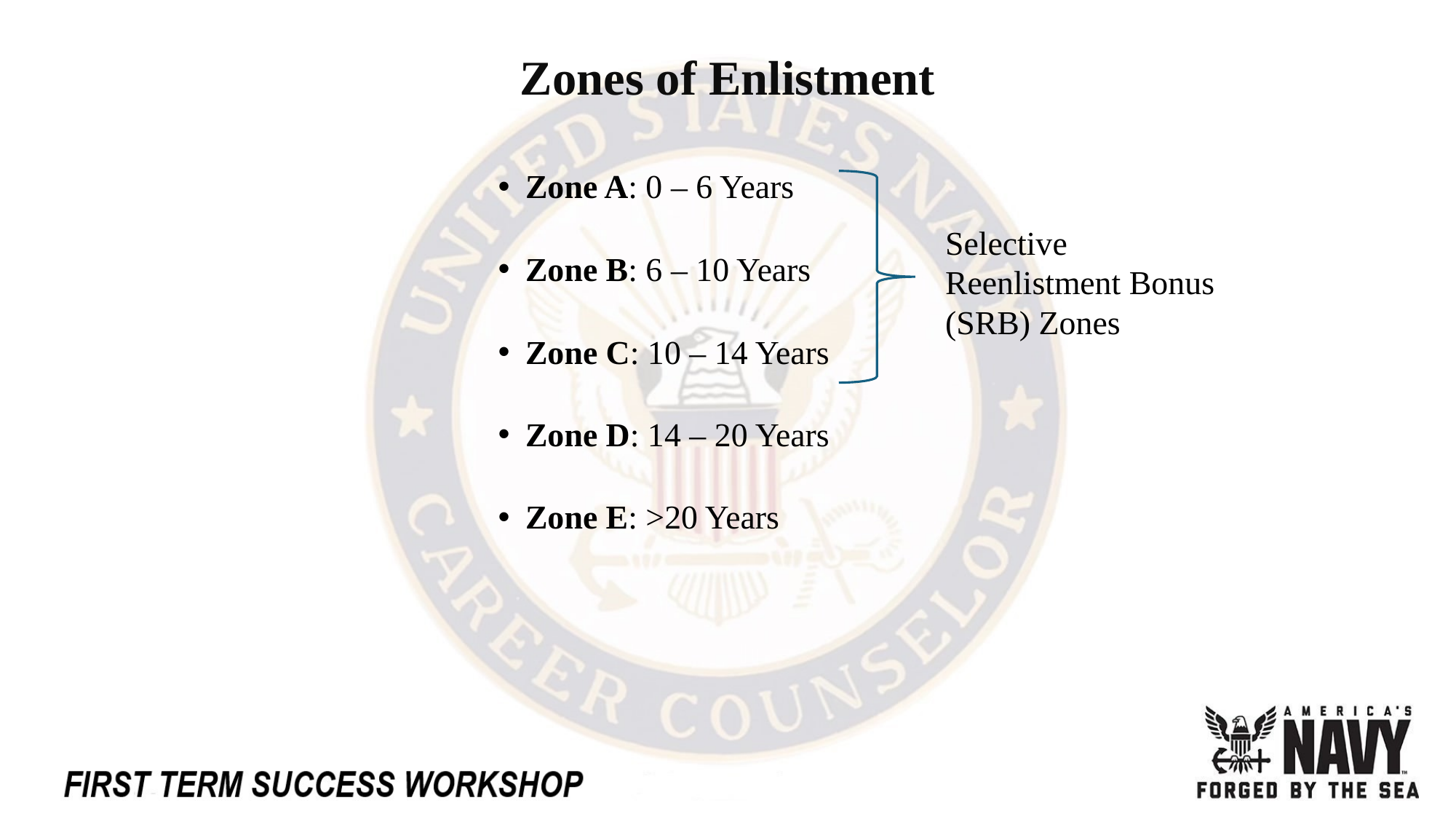

# Zones of Enlistment
Zone A: 0 – 6 Years

Zone B: 6 – 10 Years

Zone C: 10 – 14 Years

Zone D: 14 – 20 Years

Zone E: >20 Years

Selective Reenlistment Bonus
(SRB) Zones